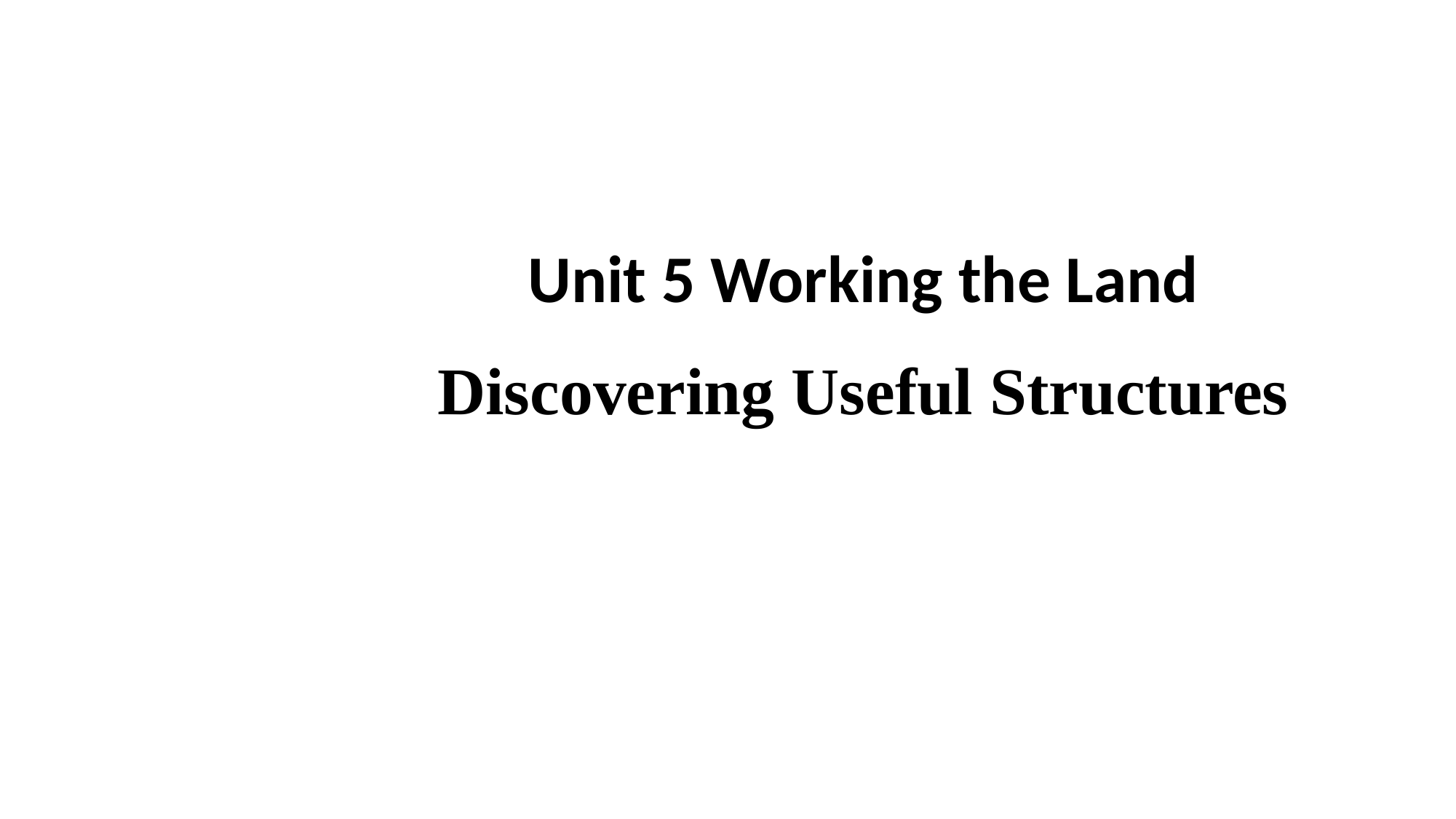

# Unit 5 Working the Land Discovering Useful Structures